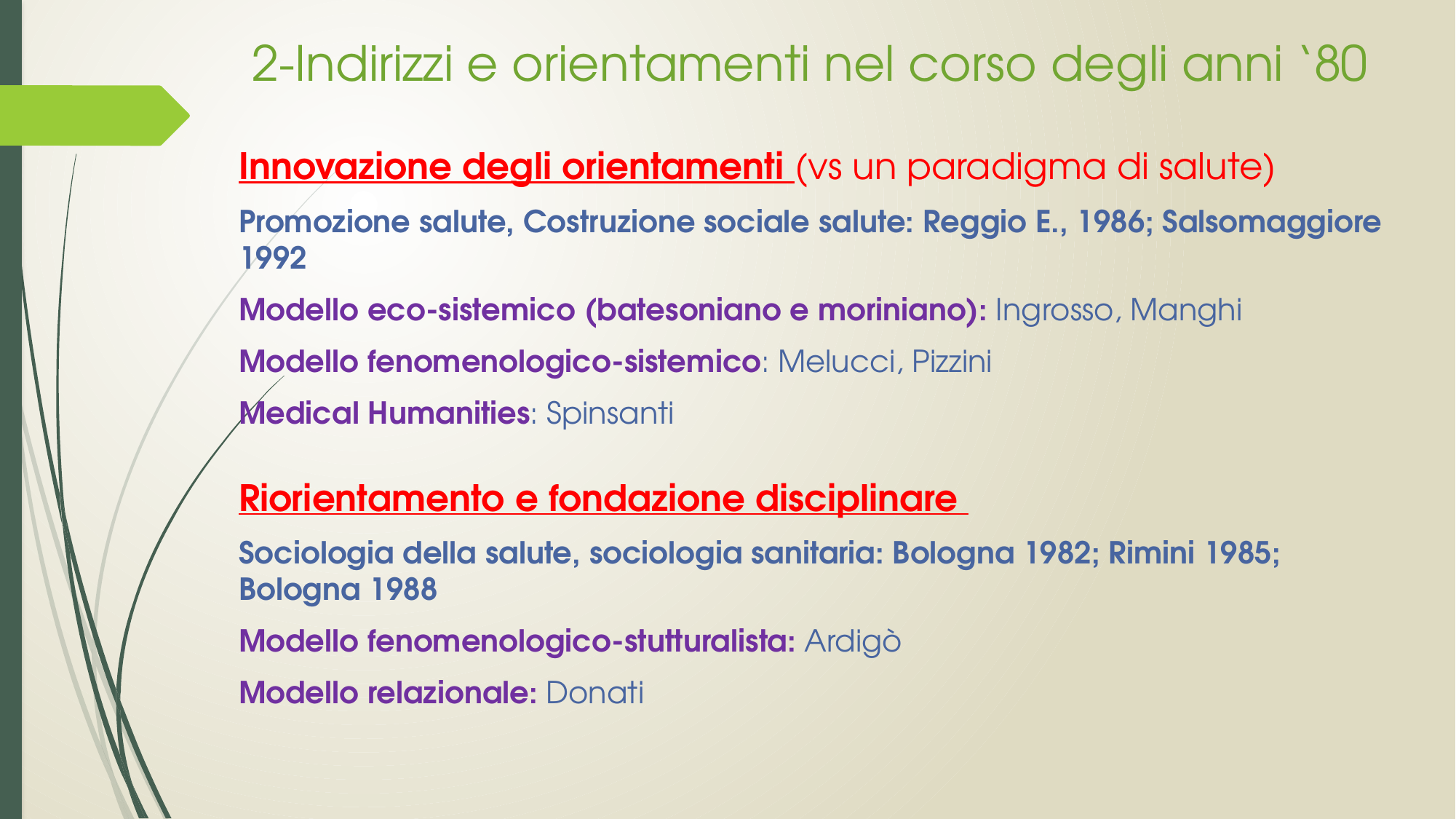

# 2-Indirizzi e orientamenti nel corso degli anni ‘80
Innovazione degli orientamenti (vs un paradigma di salute)
Promozione salute, Costruzione sociale salute: Reggio E., 1986; Salsomaggiore 1992
Modello eco-sistemico (batesoniano e moriniano): Ingrosso, Manghi
Modello fenomenologico-sistemico: Melucci, Pizzini
Medical Humanities: Spinsanti

Riorientamento e fondazione disciplinare
Sociologia della salute, sociologia sanitaria: Bologna 1982; Rimini 1985; Bologna 1988
Modello fenomenologico-stutturalista: Ardigò
Modello relazionale: Donati